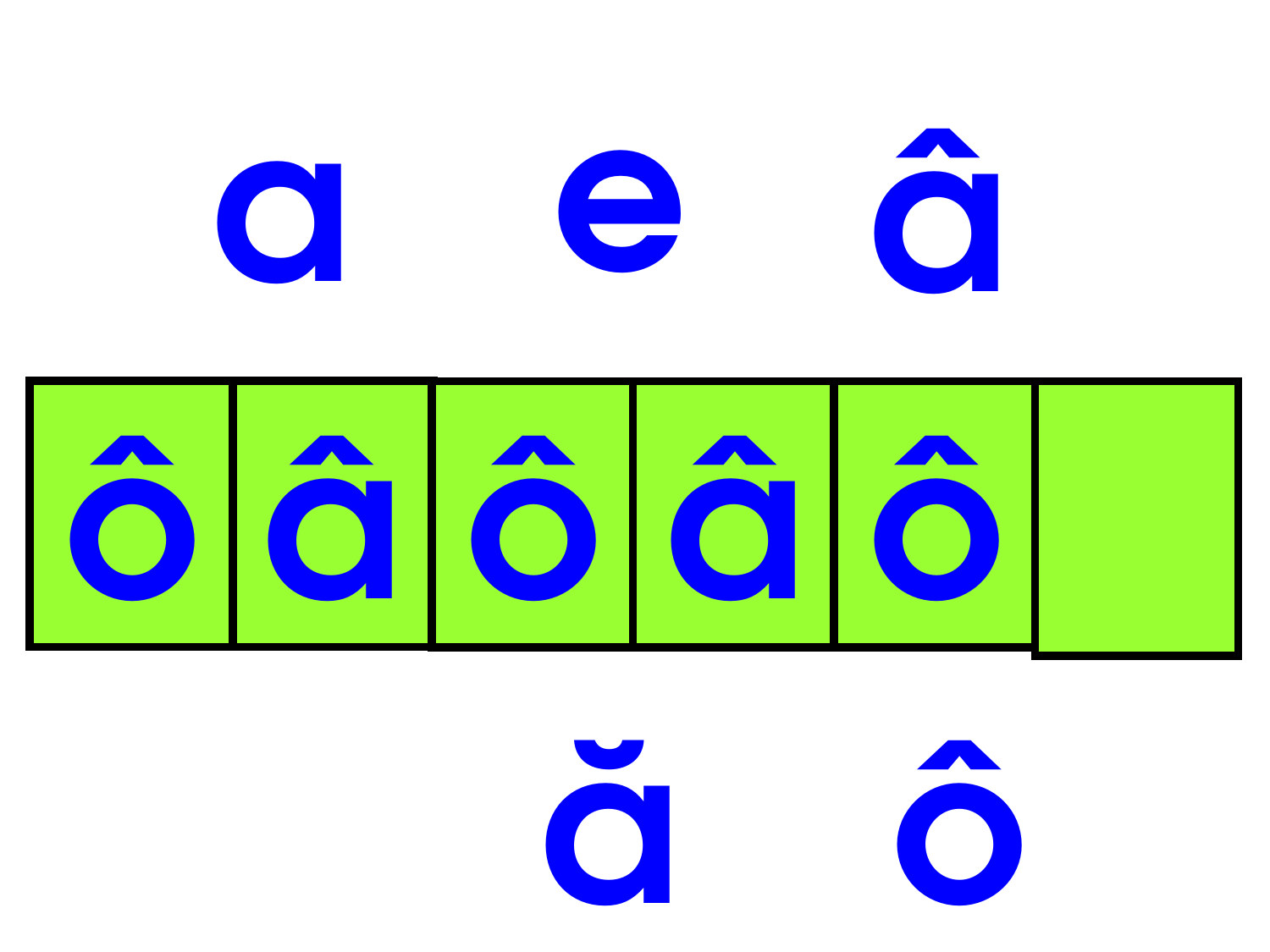

e
a
â
ô
â
ô
â
ô

ă
ô